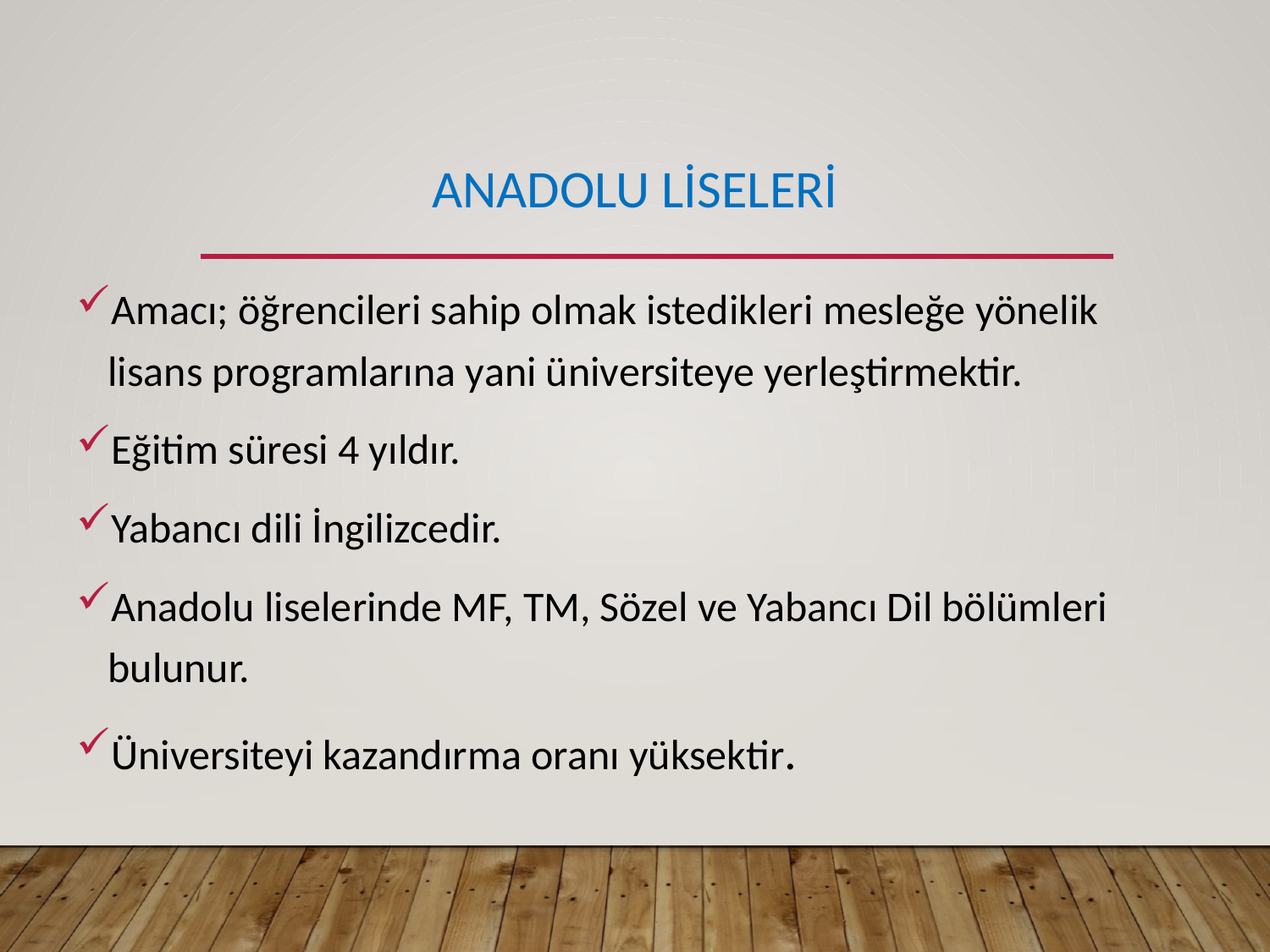

# ANADOLU LİSELERİ
Amacı; öğrencileri sahip olmak istedikleri mesleğe yönelik lisans programlarına yani üniversiteye yerleştirmektir.
Eğitim süresi 4 yıldır.
Yabancı dili İngilizcedir.
Anadolu liselerinde MF, TM, Sözel ve Yabancı Dil bölümleri bulunur.
Üniversiteyi kazandırma oranı yüksektir.